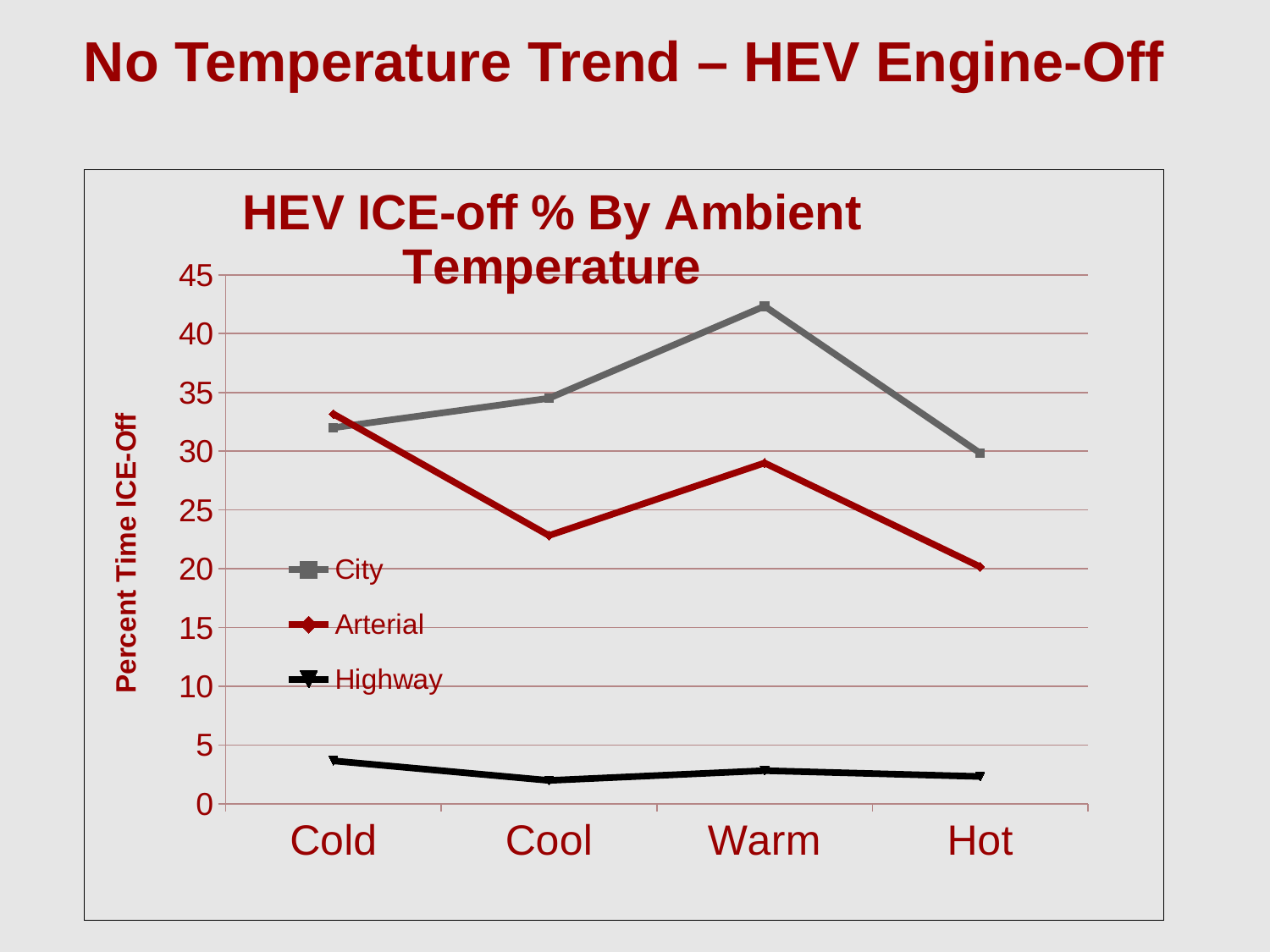

No Temperature Trend – HEV Engine-Off

### Chart: HEV ICE-off % By Ambient Temperature

| Category | City | Arterial | Highway |
|---|---|---|---|
| Cold | 32.0 | 33.16666666666666 | 3.666666666666667 |
| Cool | 34.5 | 22.83333333333333 | 2.0 |
| Warm | 42.33333333333334 | 29.0 | 2.833333333333333 |
| Hot | 29.83333333333333 | 20.16666666666667 | 2.333333333333333 |